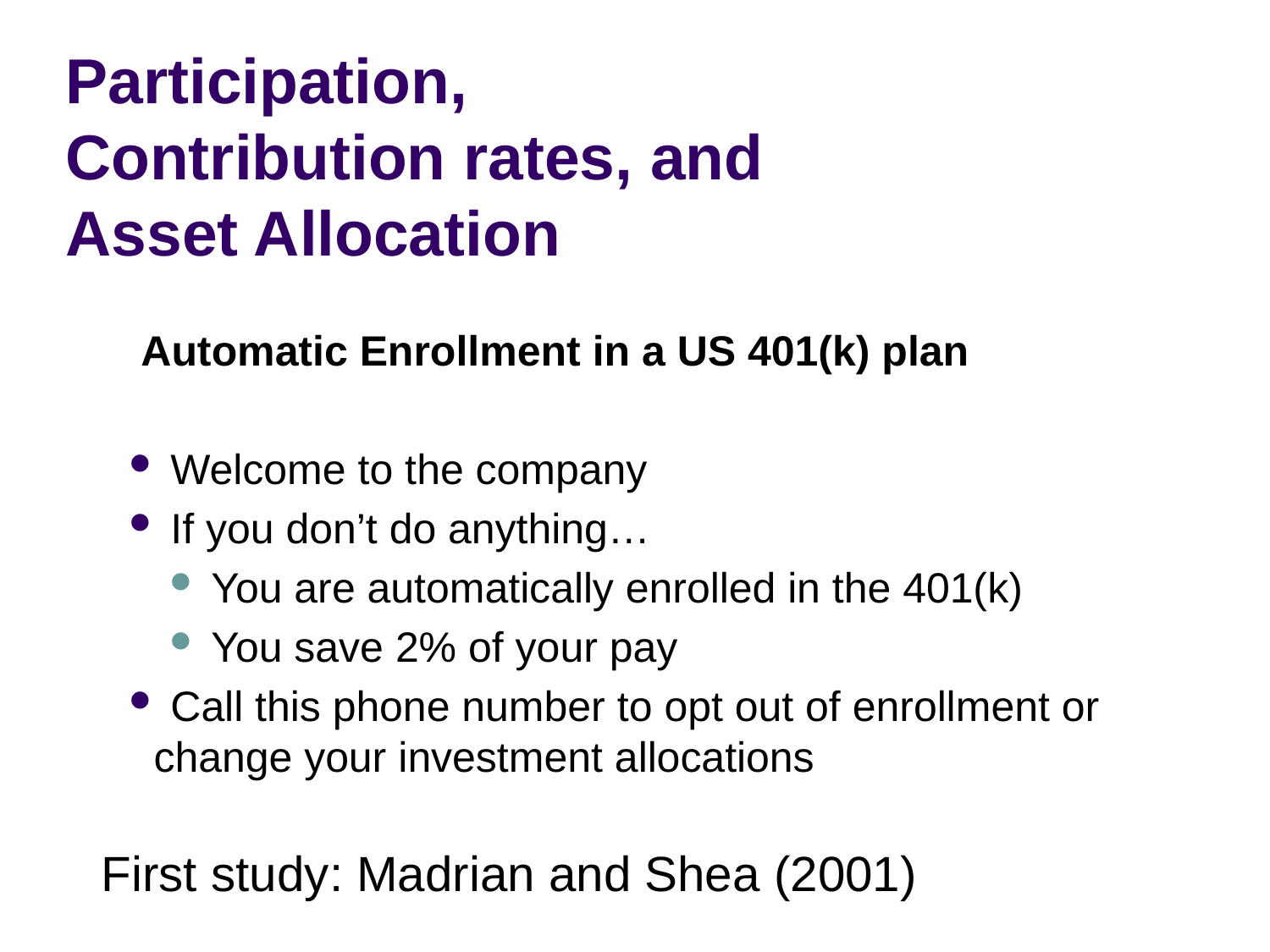

# Participation, Contribution rates, and Asset Allocation
 Automatic Enrollment in a US 401(k) plan

 Welcome to the company
 If you don’t do anything…
 You are automatically enrolled in the 401(k)
 You save 2% of your pay
 Call this phone number to opt out of enrollment or change your investment allocations
First study: Madrian and Shea (2001)